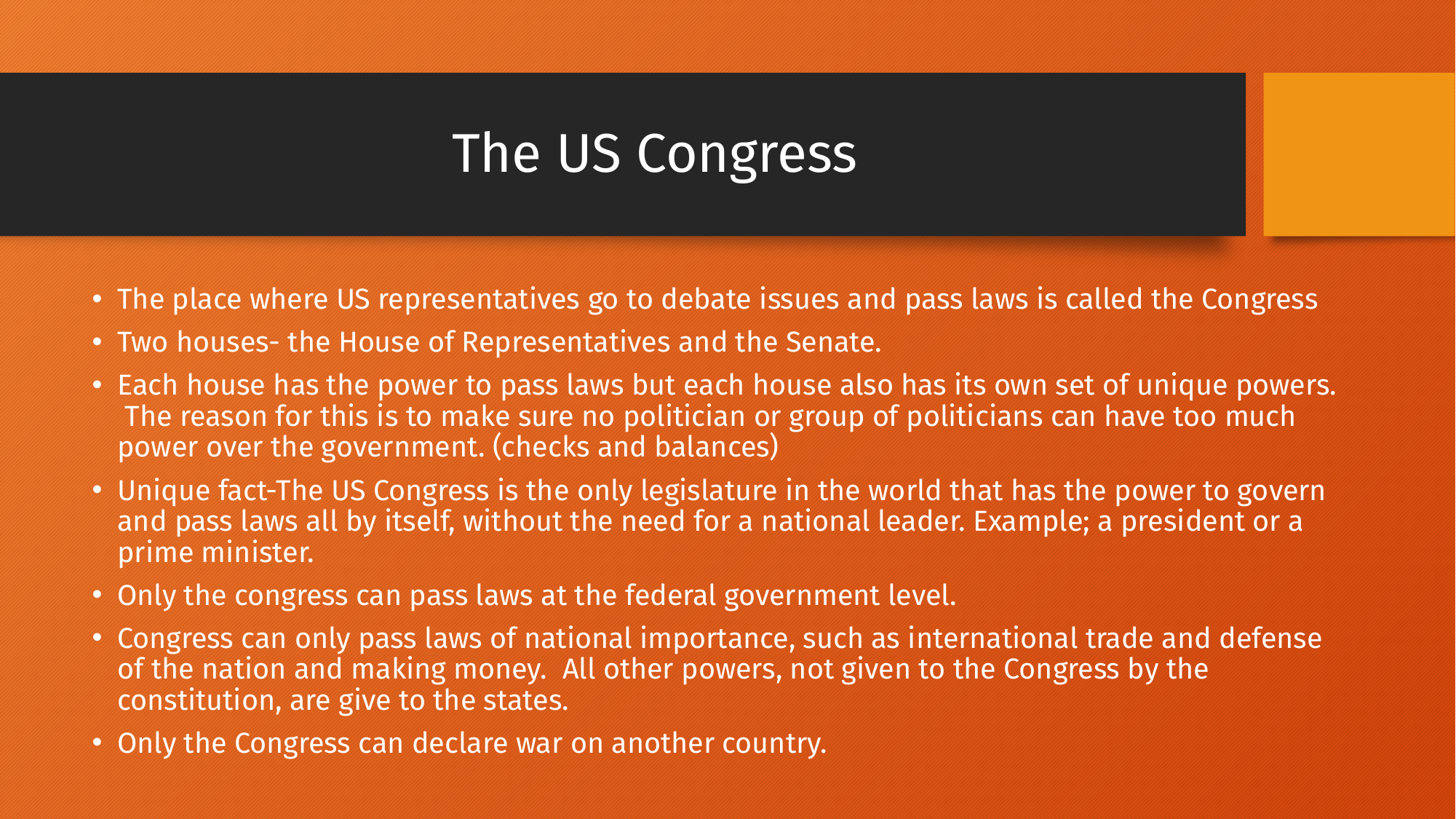

# The US Congress
The place where US representatives go to debate issues and pass laws is called the Congress
Two houses- the House of Representatives and the Senate.
Each house has the power to pass laws but each house also has its own set of unique powers.  The reason for this is to make sure no politician or group of politicians can have too much power over the government. (checks and balances)
Unique fact-The US Congress is the only legislature in the world that has the power to govern and pass laws all by itself, without the need for a national leader. Example; a president or a prime minister.
Only the congress can pass laws at the federal government level.
Congress can only pass laws of national importance, such as international trade and defense of the nation and making money.  All other powers, not given to the Congress by the constitution, are give to the states.
Only the Congress can declare war on another country.